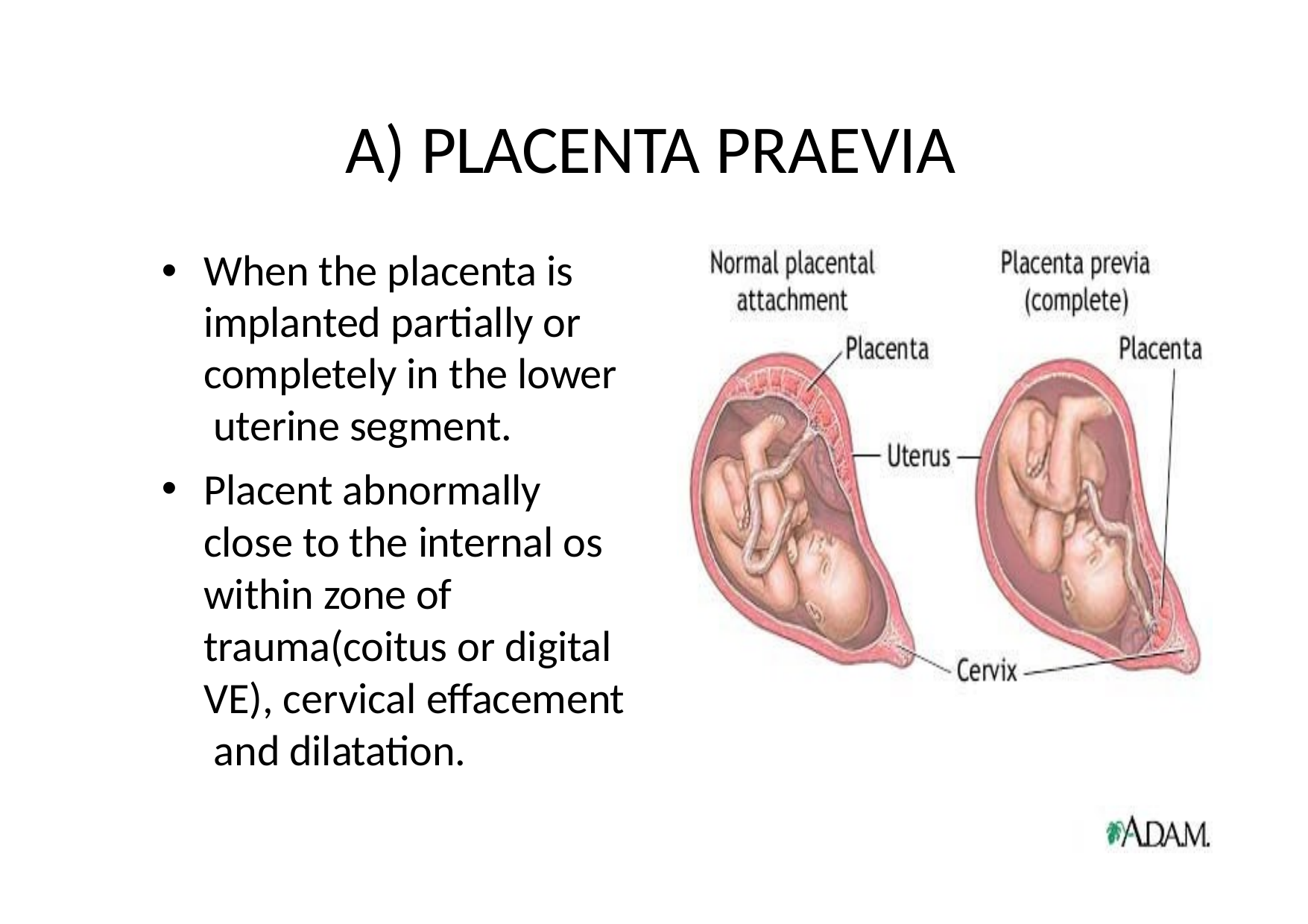

# A) PLACENTA PRAEVIA
When the placenta is  implanted partially or  completely in the lower  uterine segment.
Placent abnormally  close to the internal os  within zone of  trauma(coitus or digital  VE), cervical eﬀacement  and dilatation.